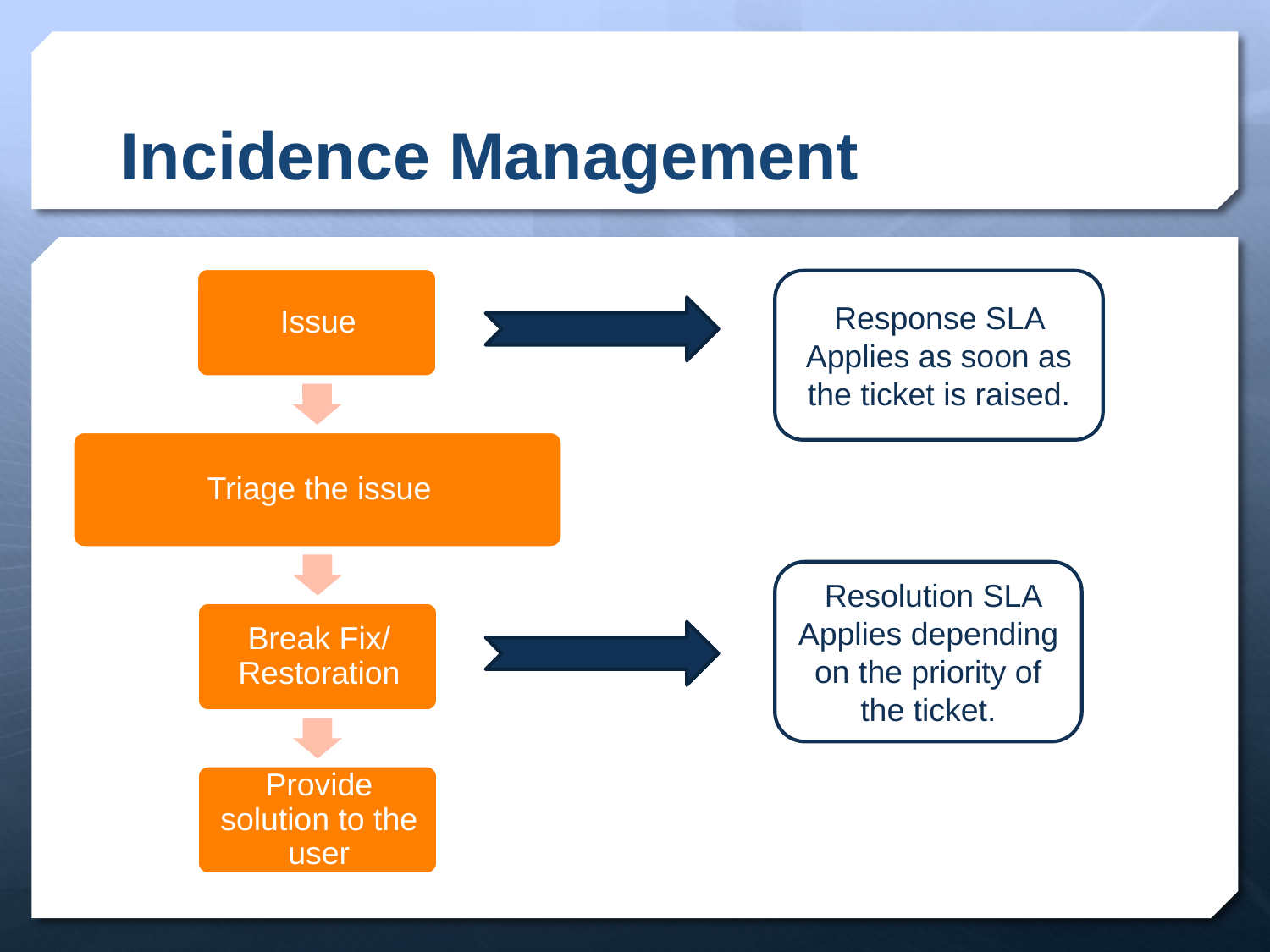

# Incidence Management
Issue

Triage the issue

Break Fix/ Restoration

Provide solution to the user
Response SLA Applies as soon as the ticket is raised.

 Resolution SLA Applies depending on the priority of the ticket.